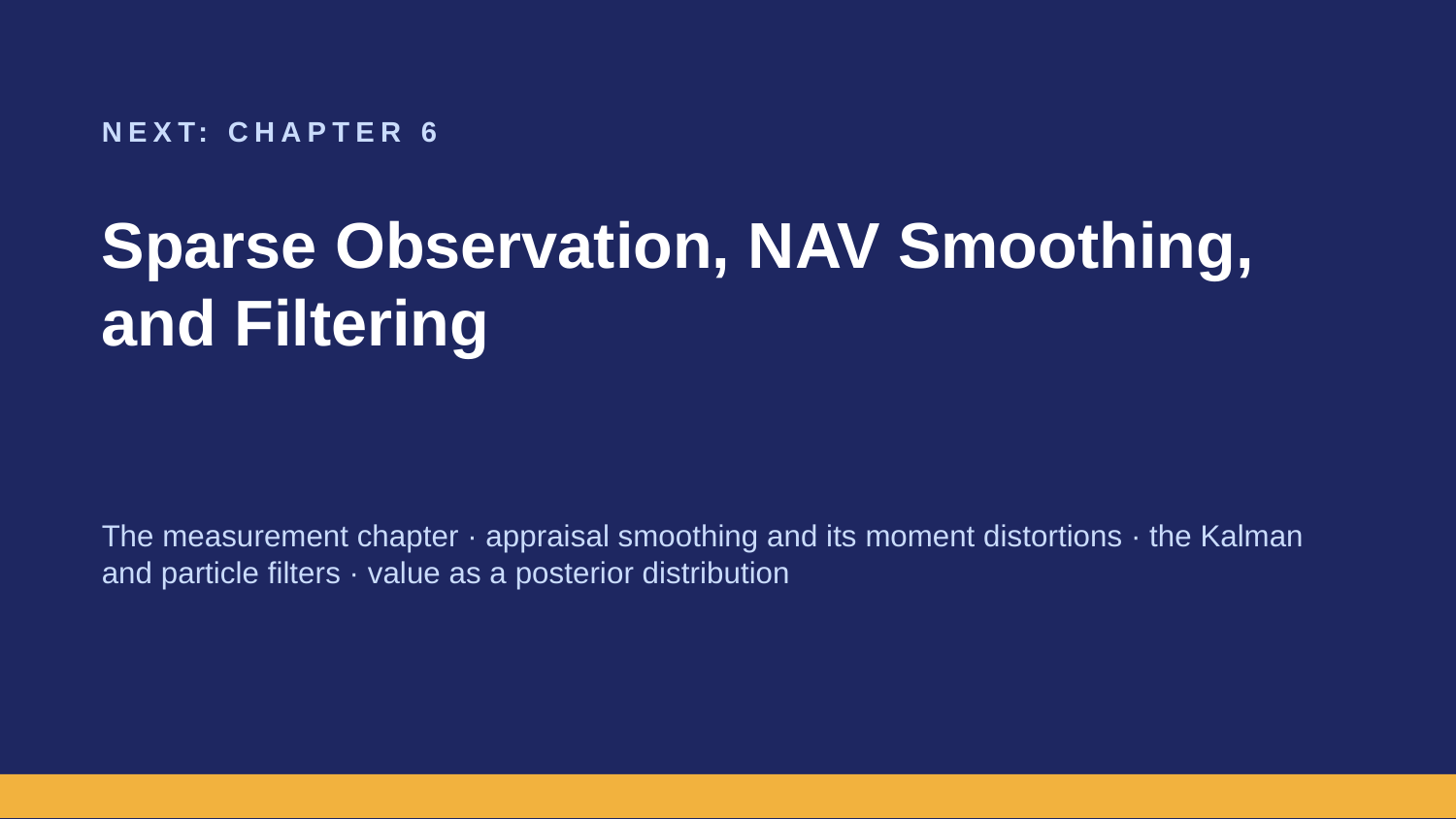

NEXT: CHAPTER 6
Sparse Observation, NAV Smoothing,
and Filtering
The measurement chapter · appraisal smoothing and its moment distortions · the Kalman and particle filters · value as a posterior distribution